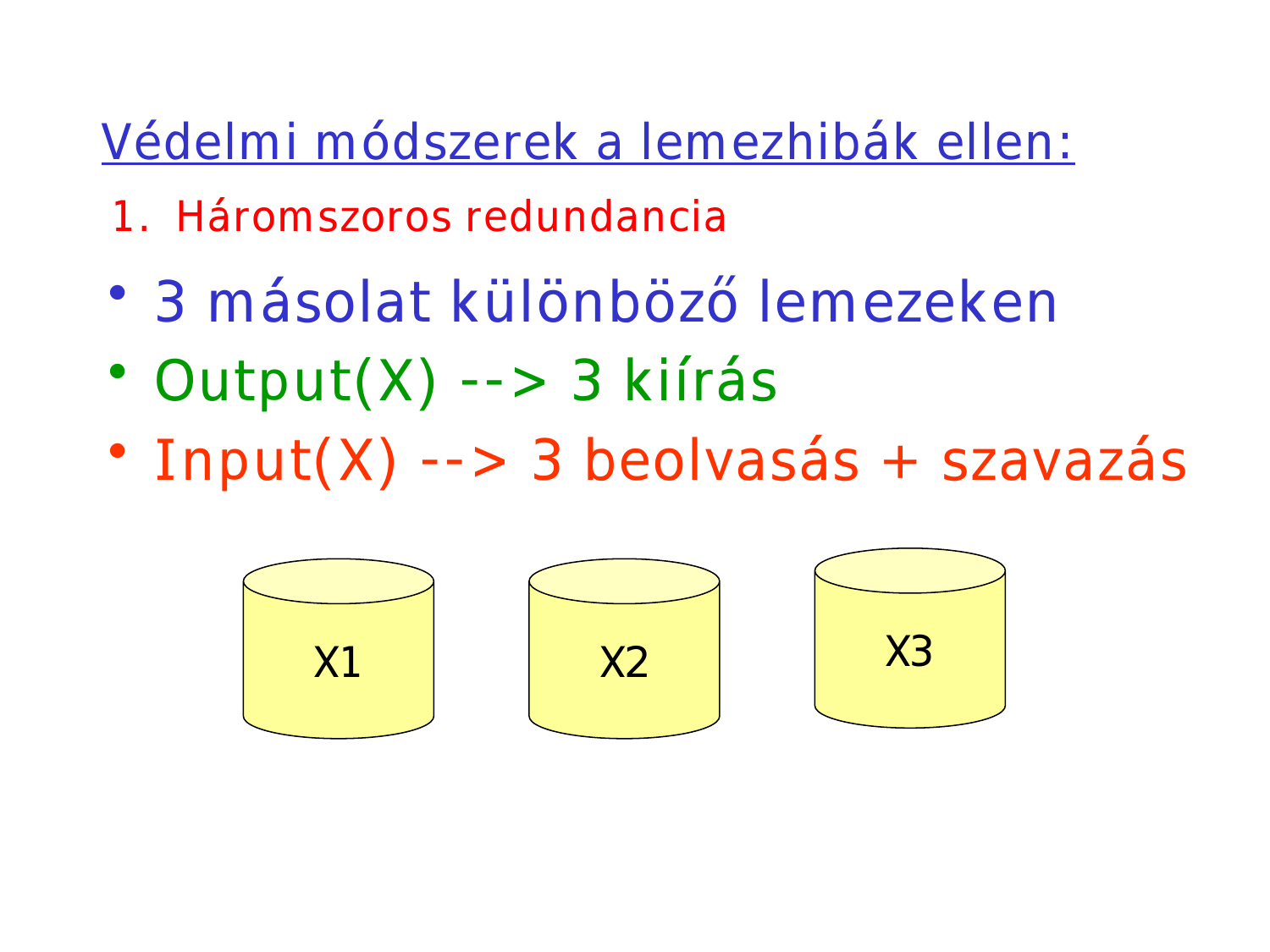

# Védelmi módszerek a lemezhibák ellen:
1.  Háromszoros redundancia
3 másolat különböző lemezeken
Output(X) --> 3 kiírás
Input(X) --> 3 beolvasás + szavazás
X3
X1
X2